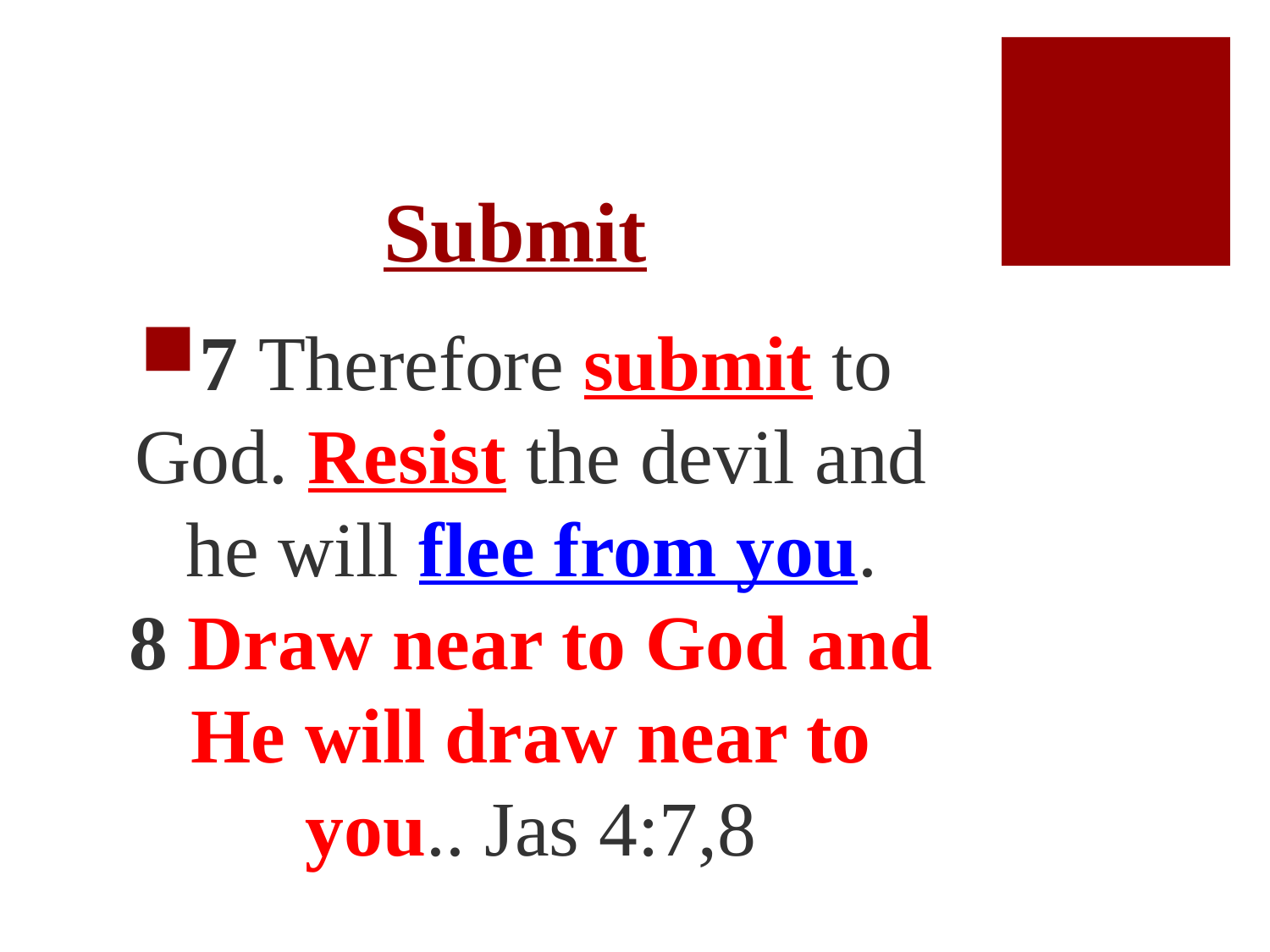

# Submit
7 Therefore submit to God. Resist the devil and he will flee from you. 8 Draw near to God and He will draw near to you.. Jas 4:7,8